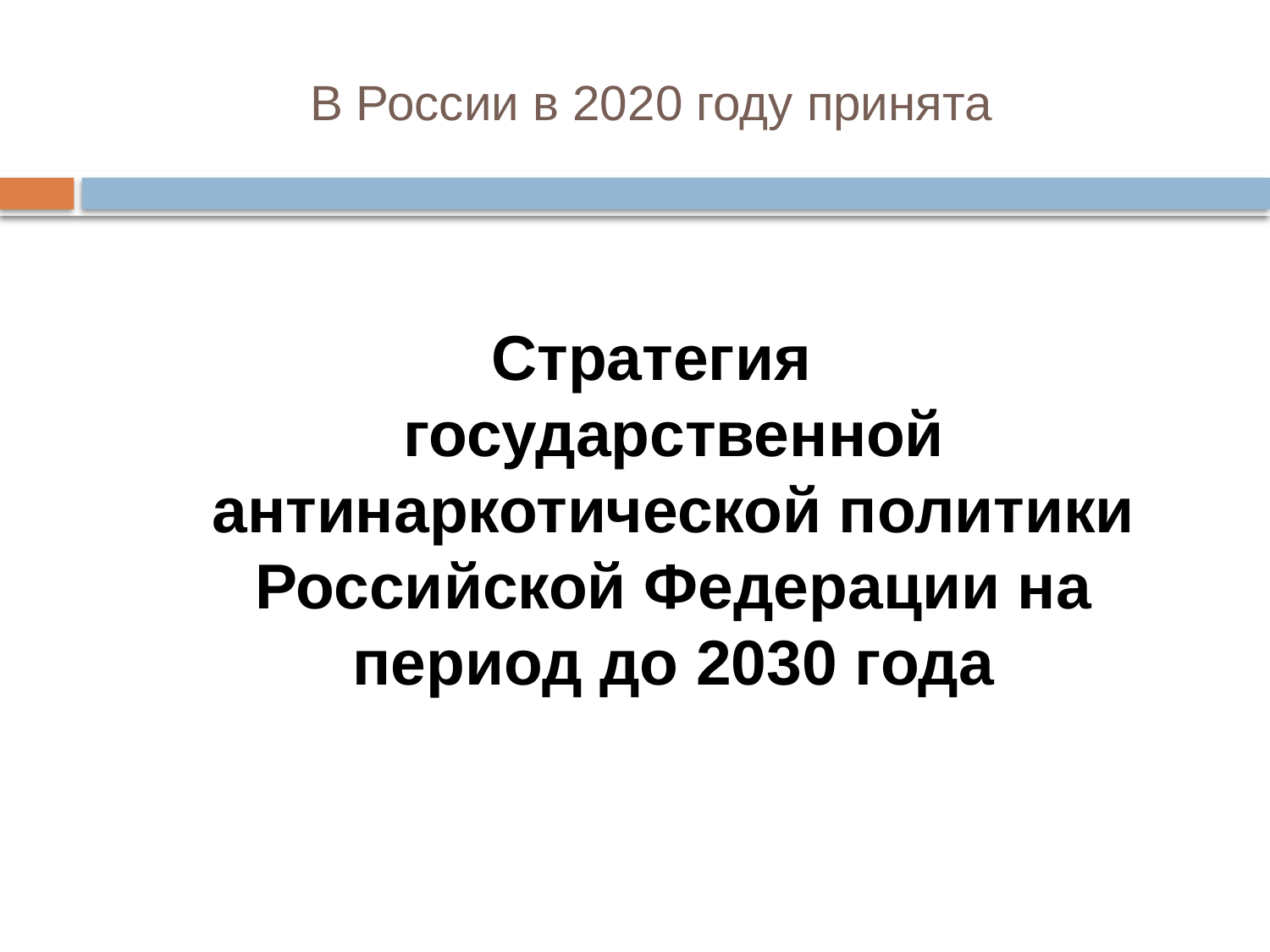

# В России в 2020 году принята

Стратегия
государственной антинаркотической политики Российской Федерации на период до 2030 года